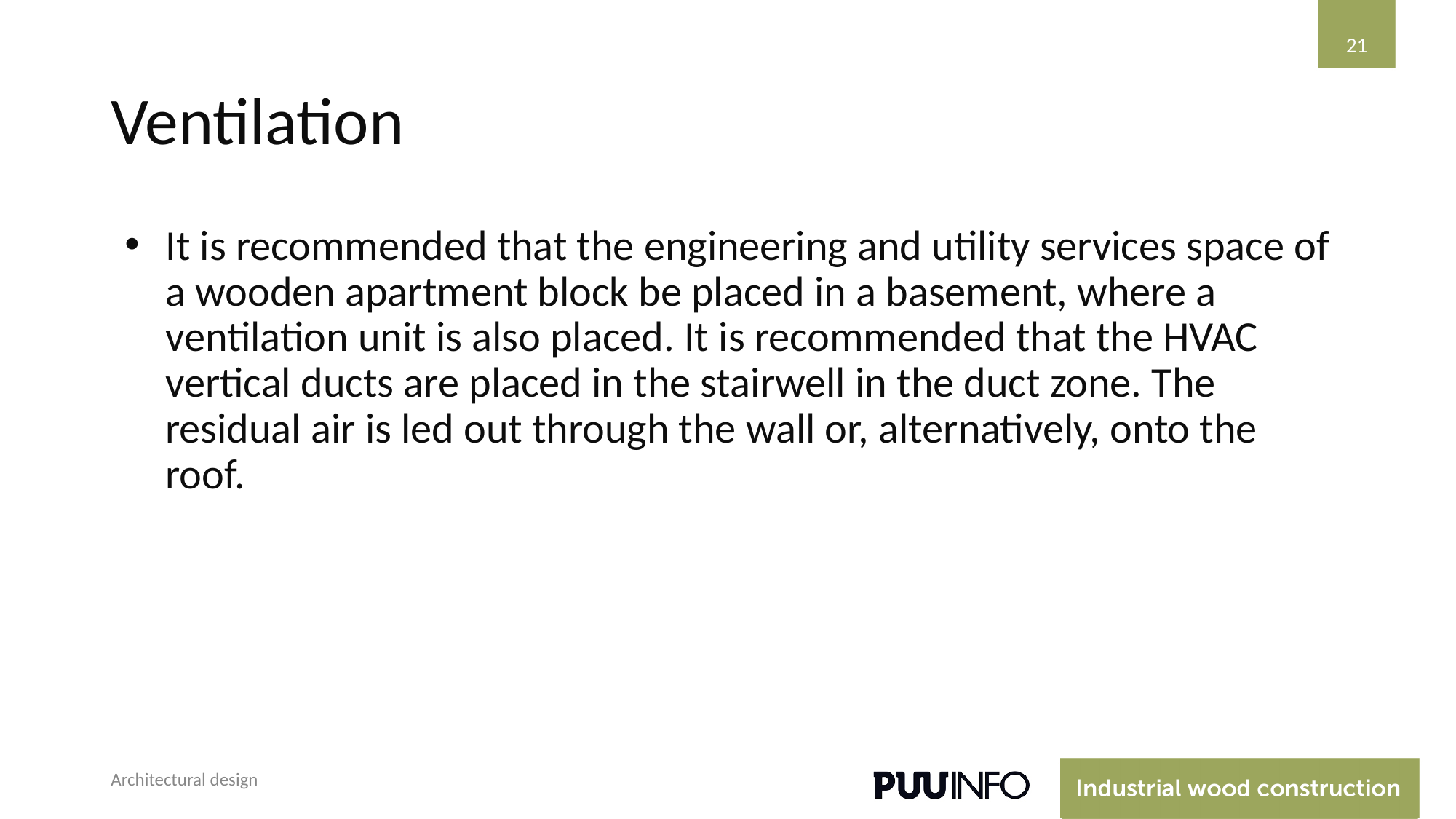

21
# Ventilation
It is recommended that the engineering and utility services space of a wooden apartment block be placed in a basement, where a ventilation unit is also placed. It is recommended that the HVAC vertical ducts are placed in the stairwell in the duct zone. The residual air is led out through the wall or, alternatively, onto the roof.

Architectural design